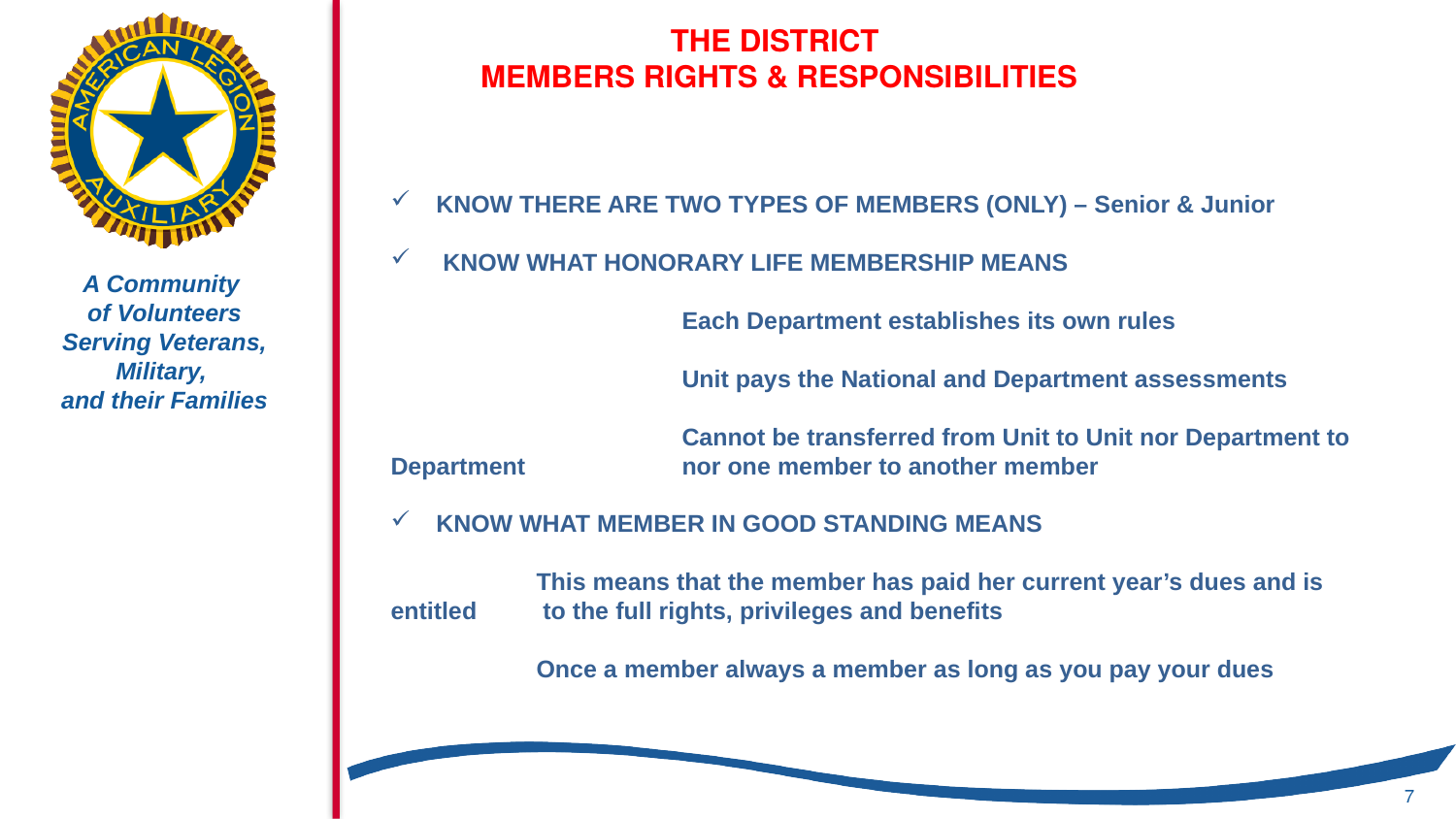

THE DISTRICT
MEMBERS RIGHTS & RESPONSIBILITIES

KNOW THERE ARE TWO TYPES OF MEMBERS (ONLY) – Senior & Junior

 KNOW WHAT HONORARY LIFE MEMBERSHIP MEANS

		Each Department establishes its own rules

		Unit pays the National and Department assessments

		Cannot be transferred from Unit to Unit nor Department to Department 		nor one member to another member

KNOW WHAT MEMBER IN GOOD STANDING MEANS

	This means that the member has paid her current year’s dues and is entitled 	 to the full rights, privileges and benefits

	Once a member always a member as long as you pay your dues

7